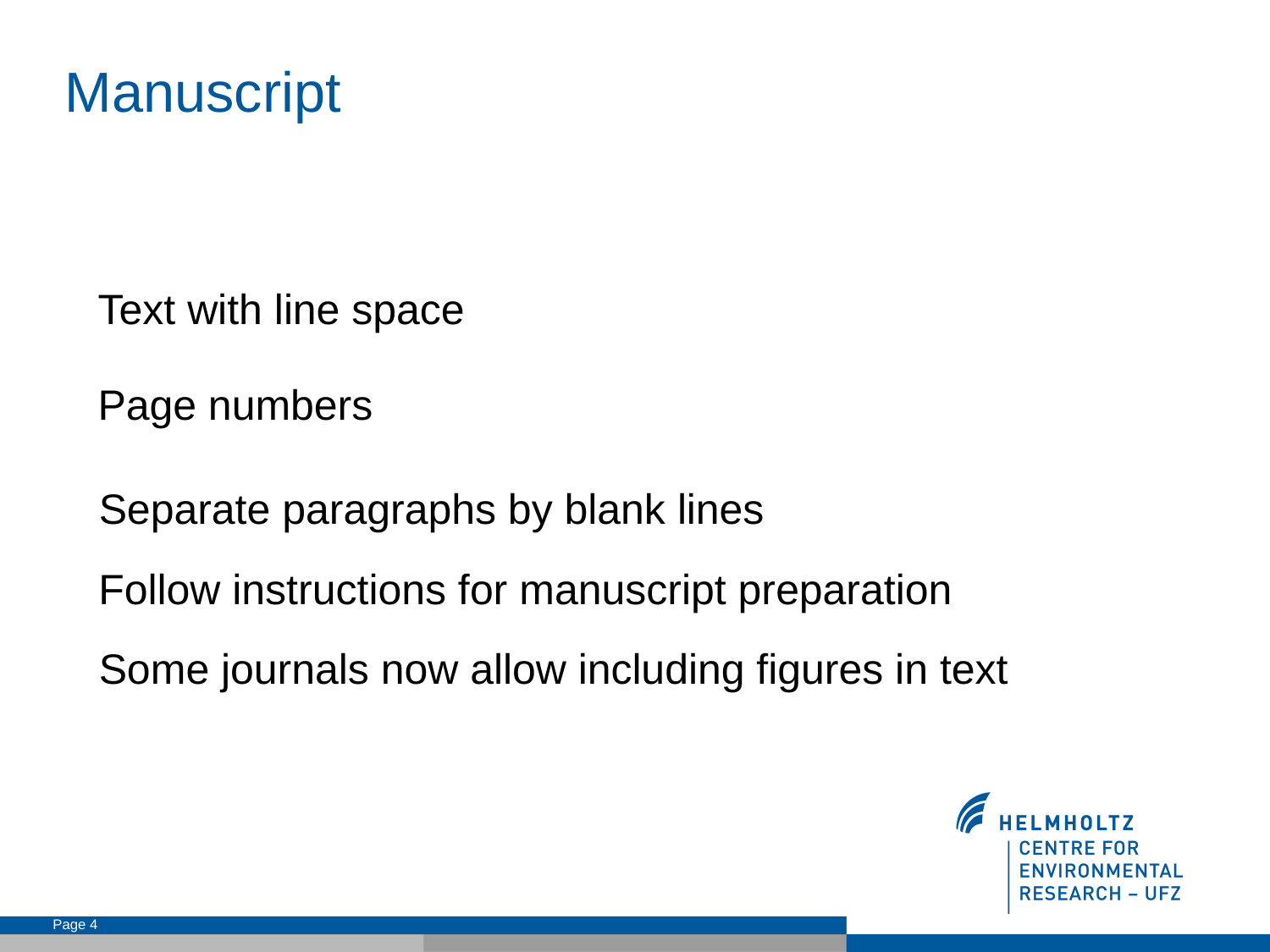

Manuscript
Text with line space
Page numbers

Separate paragraphs by blank lines
Follow instructions for manuscript preparation
Some journals now allow including figures in text
Page 4